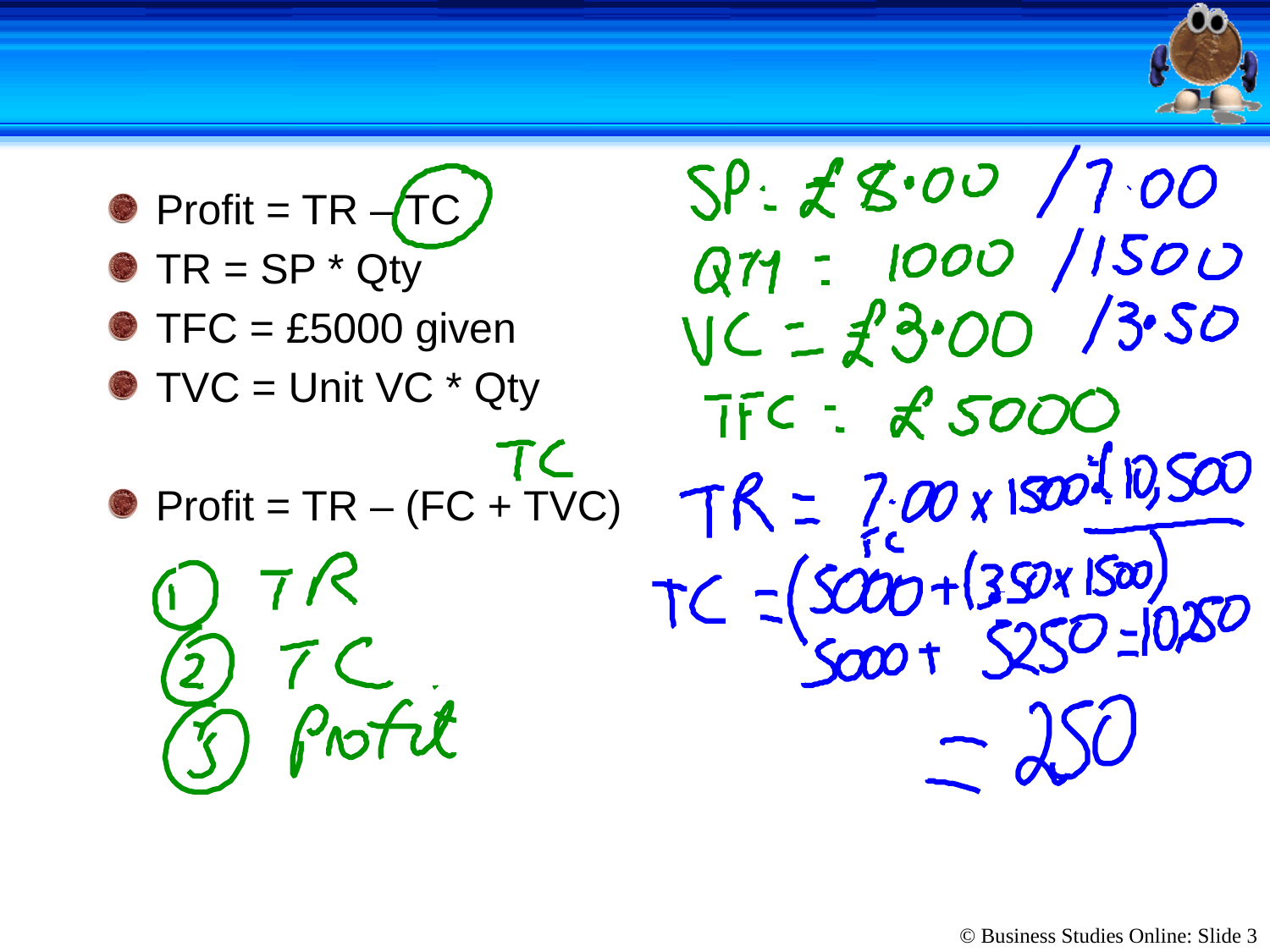

#

Profit = TR – TC
TR = SP * Qty
TFC = £5000 given
TVC = Unit VC * Qty

Profit = TR – (FC + TVC)